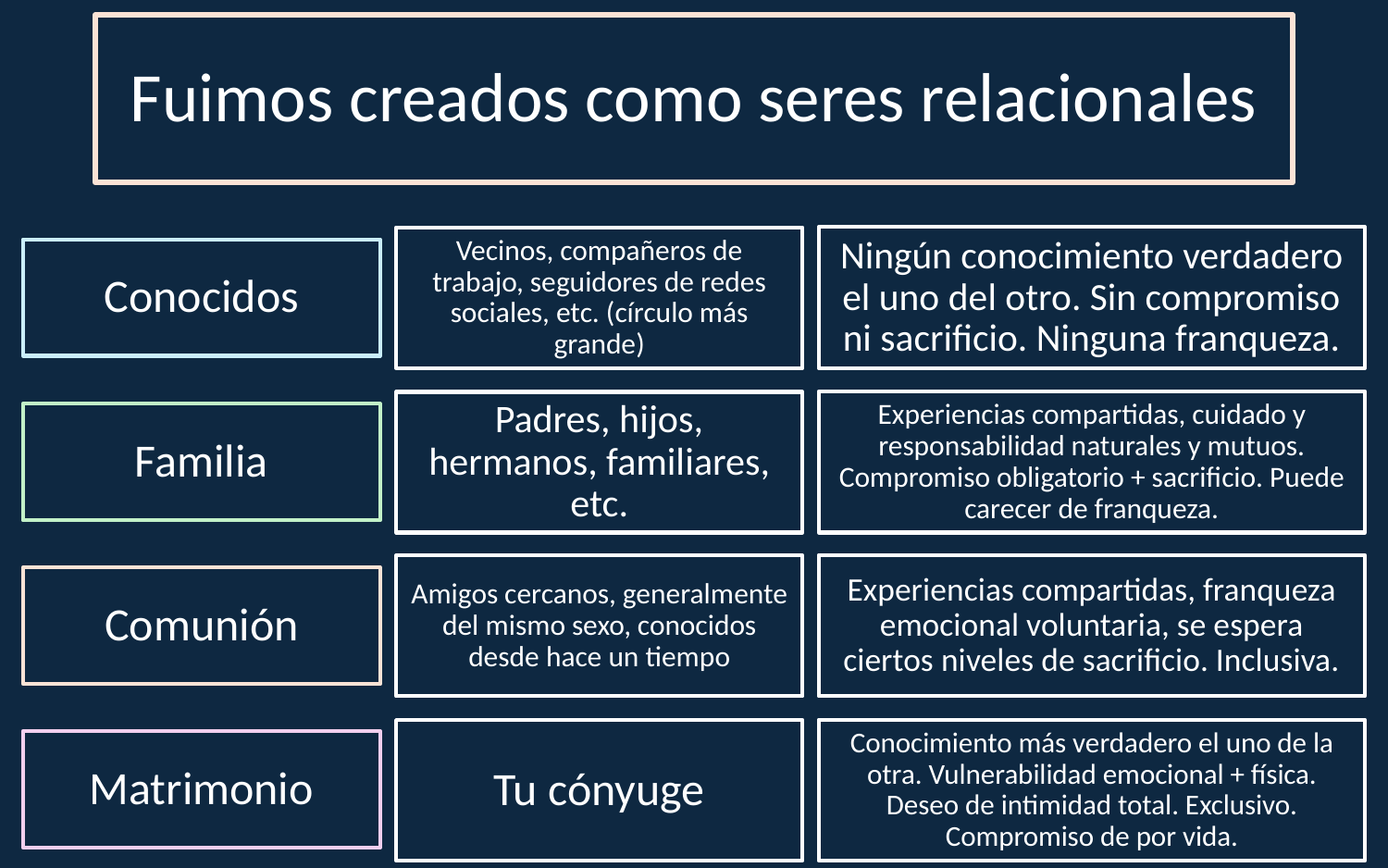

Fuimos creados como seres relacionales
Ningún conocimiento verdadero el uno del otro. Sin compromiso ni sacrificio. Ninguna franqueza.
Vecinos, compañeros de trabajo, seguidores de redes sociales, etc. (círculo más grande)
Conocidos
Experiencias compartidas, cuidado y responsabilidad naturales y mutuos. Compromiso obligatorio + sacrificio. Puede carecer de franqueza.
Padres, hijos, hermanos, familiares, etc.
Familia
Experiencias compartidas, franqueza emocional voluntaria, se espera ciertos niveles de sacrificio. Inclusiva.
Amigos cercanos, generalmente del mismo sexo, conocidos desde hace un tiempo
Comunión
Conocimiento más verdadero el uno de la otra. Vulnerabilidad emocional + física. Deseo de intimidad total. Exclusivo. Compromiso de por vida.
Tu cónyuge
Matrimonio